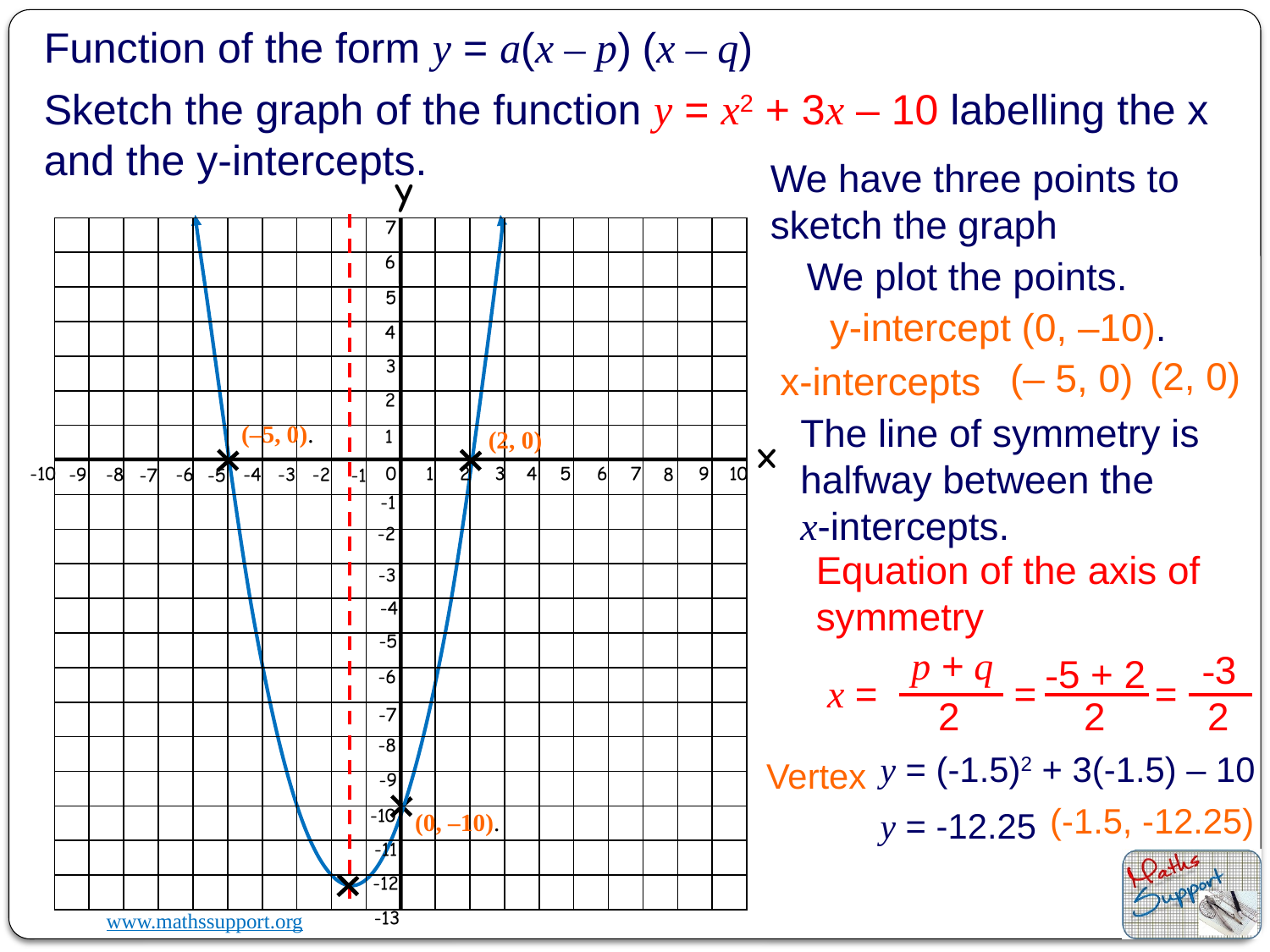

Function of the form y = a(x – p) (x – q)
Sketch the graph of the function y = x2 + 3x – 10 labelling the x and the y-intercepts.
We have three points to sketch the graph
y
7

6
5
4
3
2
1
x
0
-10
1
2
3
4
5
6
7
9
10
-9
-8
-6
-4
-3
-2
8
-7
-5
-1
-1
-2
-3

-4
-5
-6
-7
-8
-9
-10
-11
-12
-13

We plot the points.
y-intercept (0, –10).
 (2, 0)
 (– 5, 0)
x-intercepts
The line of symmetry is halfway between the      x-intercepts.
(–5, 0).
(2, 0)

Equation of the axis of symmetry
p + q
-3
-5 + 2
x =
=
=
2
2
2
y = (-1.5)2 + 3(-1.5) – 10
Vertex
(-1.5, -12.25)

y = -12.25
(0, –10).